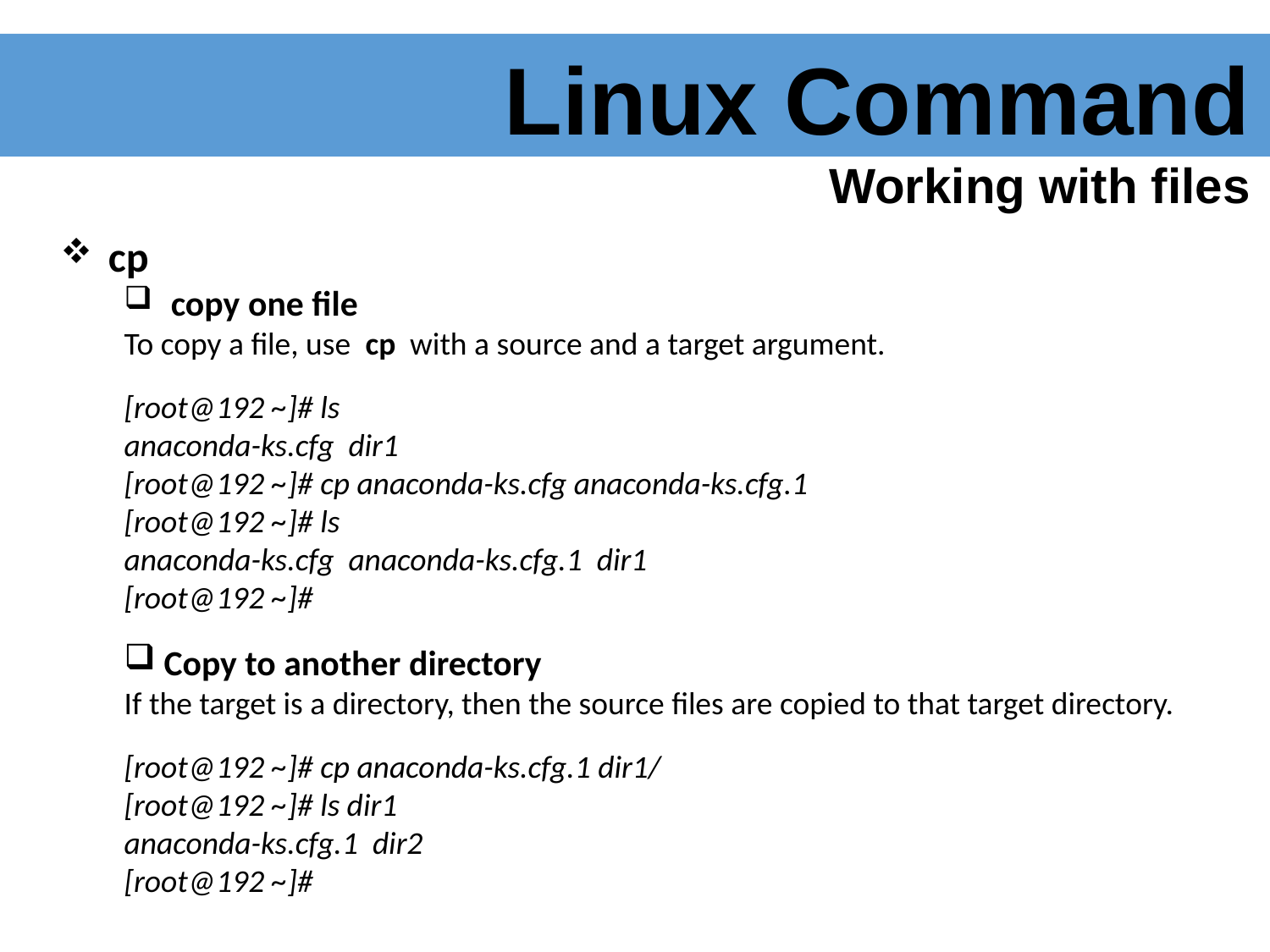

Linux Command
Working with files

 cp
 copy one file
To copy a file, use  cp  with a source and a target argument.

[root@192 ~]# ls
anaconda-ks.cfg  dir1
[root@192 ~]# cp anaconda-ks.cfg anaconda-ks.cfg.1
[root@192 ~]# ls
anaconda-ks.cfg  anaconda-ks.cfg.1  dir1
[root@192 ~]#

Copy to another directory
If the target is a directory, then the source files are copied to that target directory.

[root@192 ~]# cp anaconda-ks.cfg.1 dir1/
[root@192 ~]# ls dir1
anaconda-ks.cfg.1  dir2
[root@192 ~]#